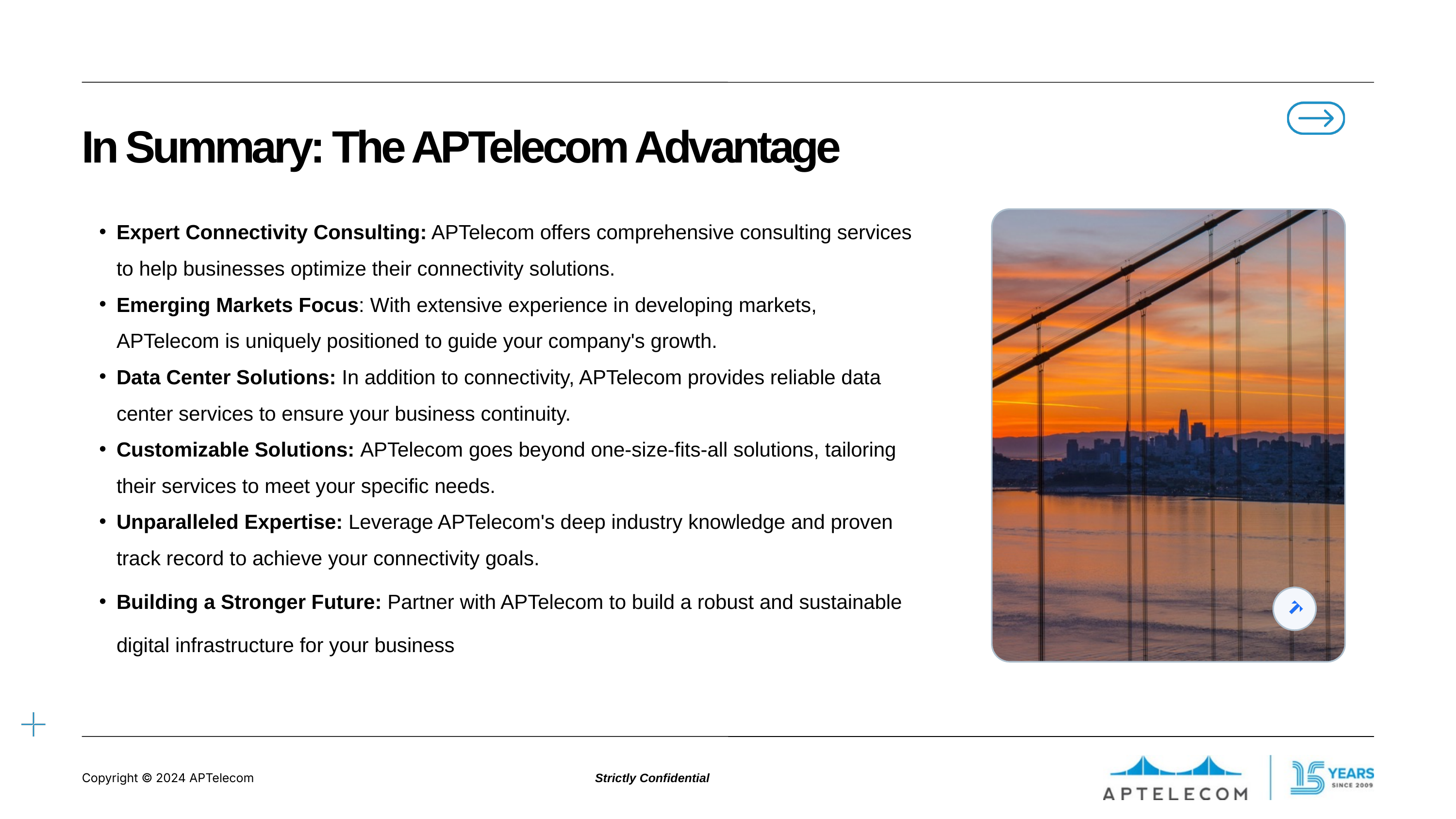

In Summary: The APTelecom Advantage
Expert Connectivity Consulting: APTelecom offers comprehensive consulting services to help businesses optimize their connectivity solutions.
Emerging Markets Focus: With extensive experience in developing markets, APTelecom is uniquely positioned to guide your company's growth.
Data Center Solutions: In addition to connectivity, APTelecom provides reliable data center services to ensure your business continuity.
Customizable Solutions: APTelecom goes beyond one-size-fits-all solutions, tailoring their services to meet your specific needs.
Unparalleled Expertise: Leverage APTelecom's deep industry knowledge and proven track record to achieve your connectivity goals.
Building a Stronger Future: Partner with APTelecom to build a robust and sustainable digital infrastructure for your business

Copyright © 2024 APTelecom
Strictly Confidential